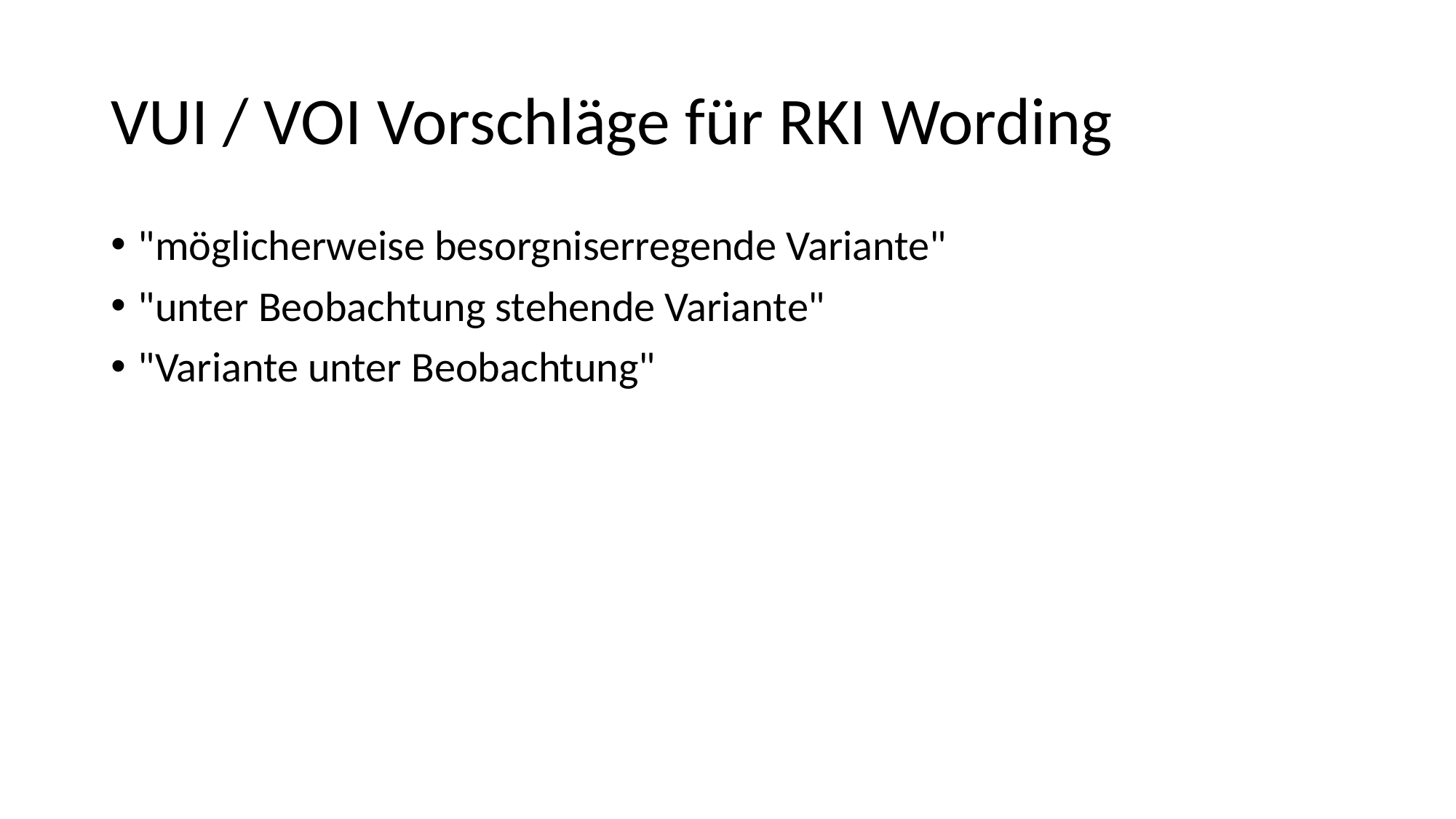

# VUI / VOI Vorschläge für RKI Wording
"möglicherweise besorgniserregende Variante"
"unter Beobachtung stehende Variante"
"Variante unter Beobachtung"